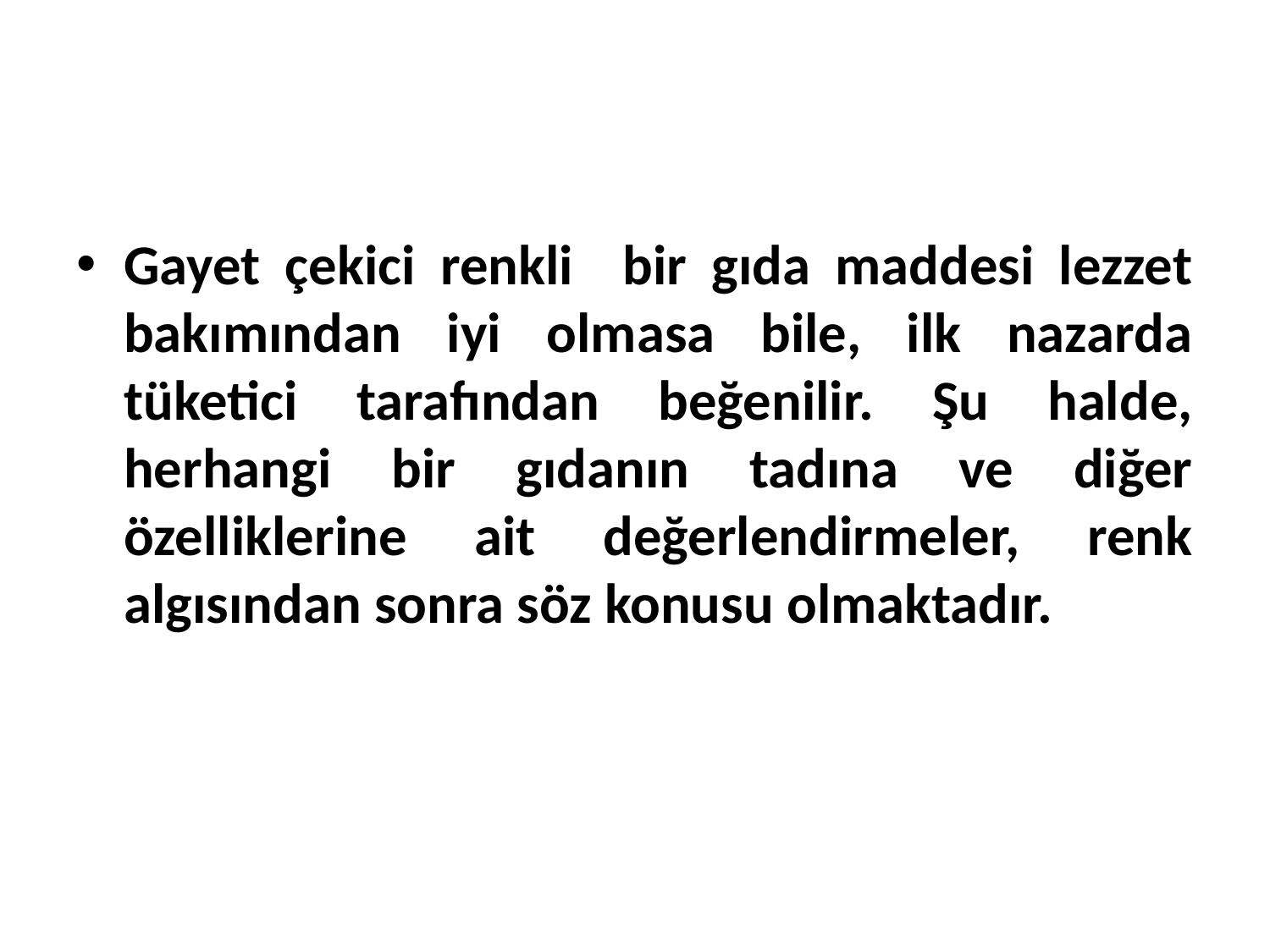

Gayet çekici renkli  bir gıda maddesi lezzet bakımından iyi olmasa bile, ilk nazarda tüketici tarafından beğenilir. Şu halde, herhangi bir gıdanın tadına ve diğer özelliklerine ait değerlendirmeler, renk algısından sonra söz konusu olmaktadır.